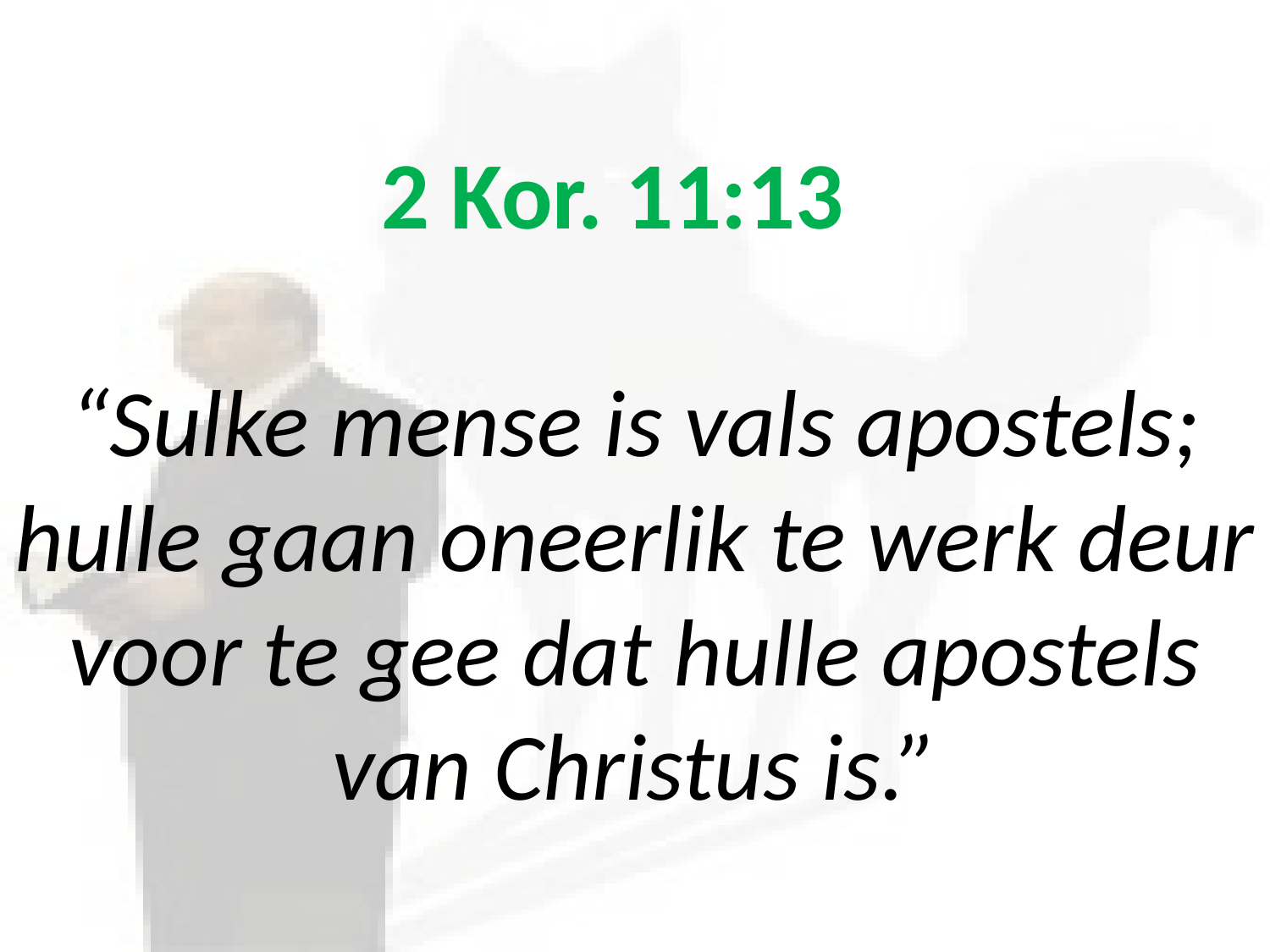

# 2 Kor. 11:13 “Sulke mense is vals apostels; hulle gaan oneerlik te werk deur voor te gee dat hulle apostels van Christus is.”